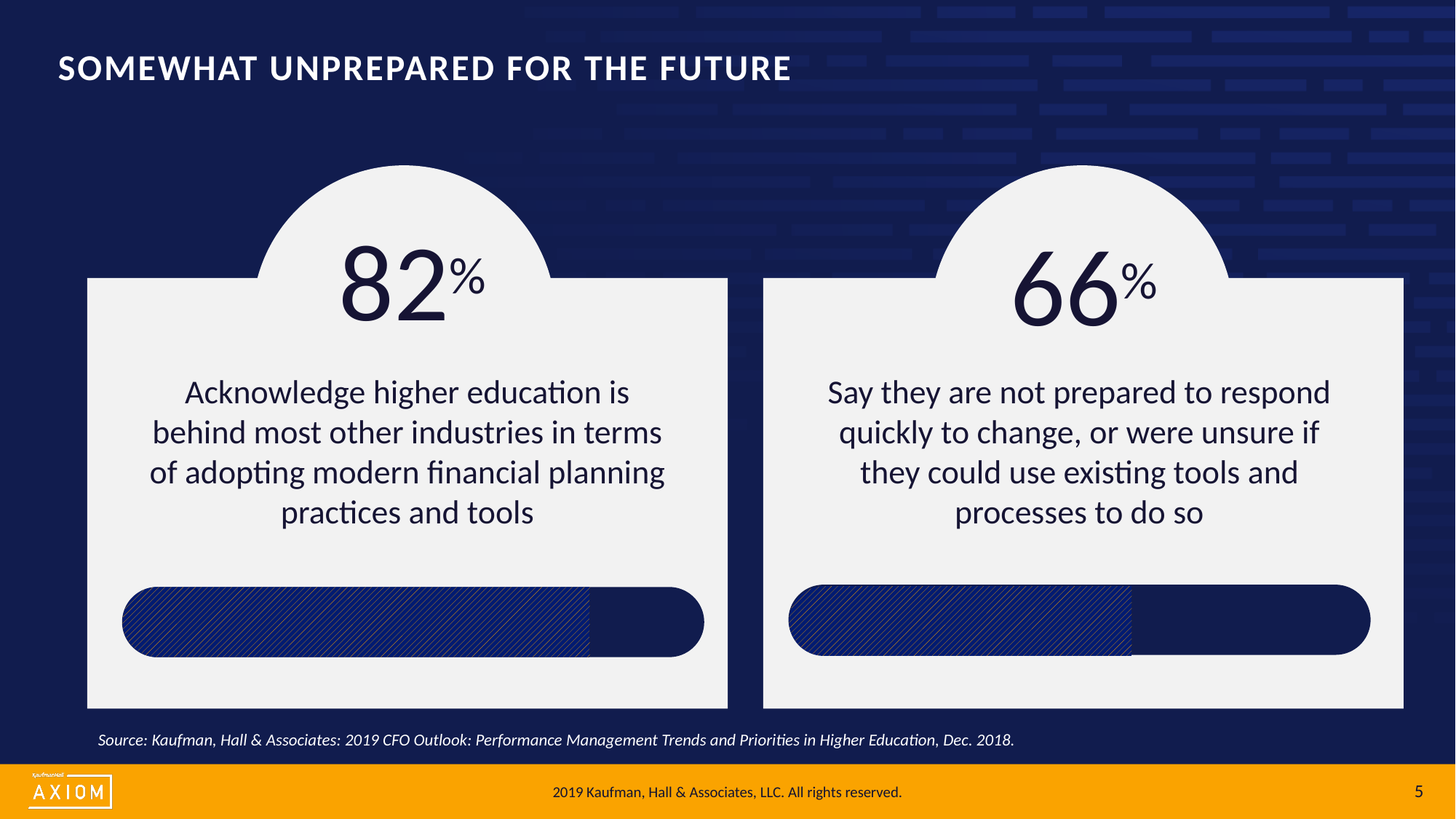

# SOMEWHAT UNPREPARED FOR THE FUTURE

82%
66%

Acknowledge higher education is behind most other industries in terms of adopting modern financial planning practices and tools
Say they are not prepared to respond quickly to change, or were unsure if they could use existing tools and processes to do so

Source: Kaufman, Hall & Associates: 2019 CFO Outlook: Performance Management Trends and Priorities in Higher Education, Dec. 2018.
5
2019 Kaufman, Hall & Associates, LLC. All rights reserved.